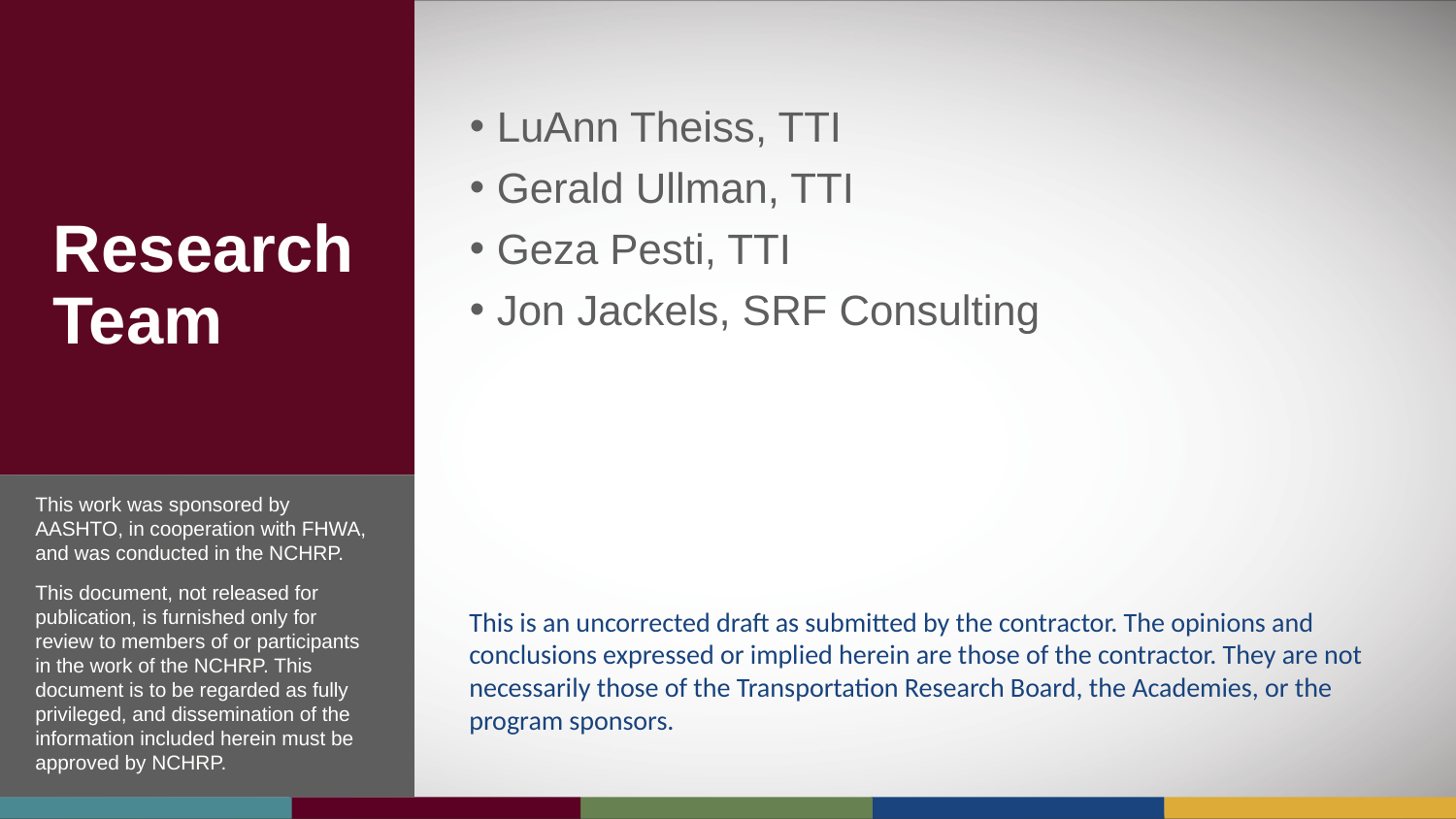

# Research Team
LuAnn Theiss, TTI
Gerald Ullman, TTI
Geza Pesti, TTI
Jon Jackels, SRF Consulting
This work was sponsored by AASHTO, in cooperation with FHWA, and was conducted in the NCHRP.
This document, not released for publication, is furnished only for review to members of or participants in the work of the NCHRP. This document is to be regarded as fully privileged, and dissemination of the information included herein must be approved by NCHRP.
This is an uncorrected draft as submitted by the contractor. The opinions and conclusions expressed or implied herein are those of the contractor. They are not necessarily those of the Transportation Research Board, the Academies, or the program sponsors.